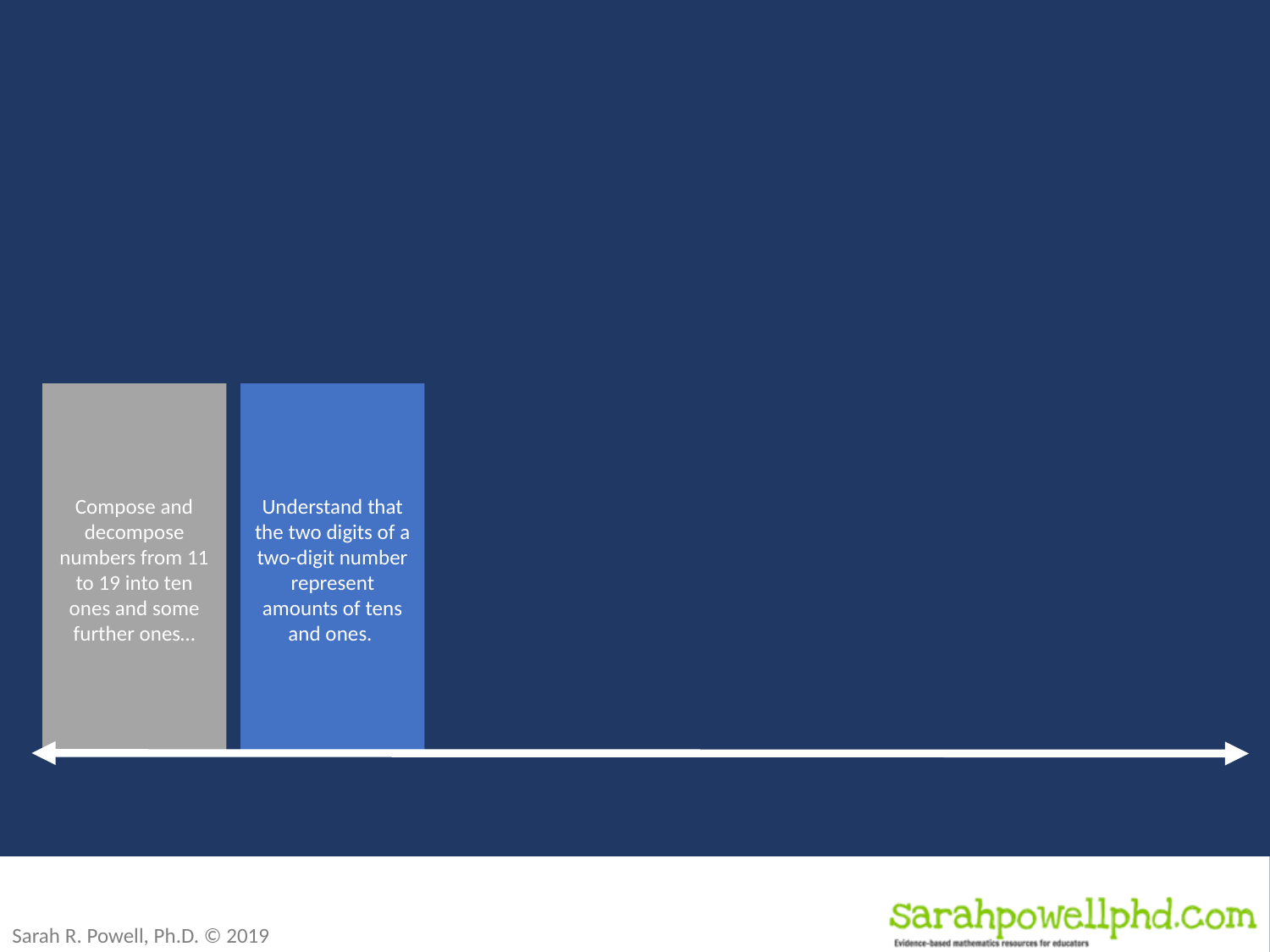

Compose and decompose numbers from 11 to 19 into ten ones and some further ones…
Understand that the two digits of a two-digit number represent amounts of tens and ones.